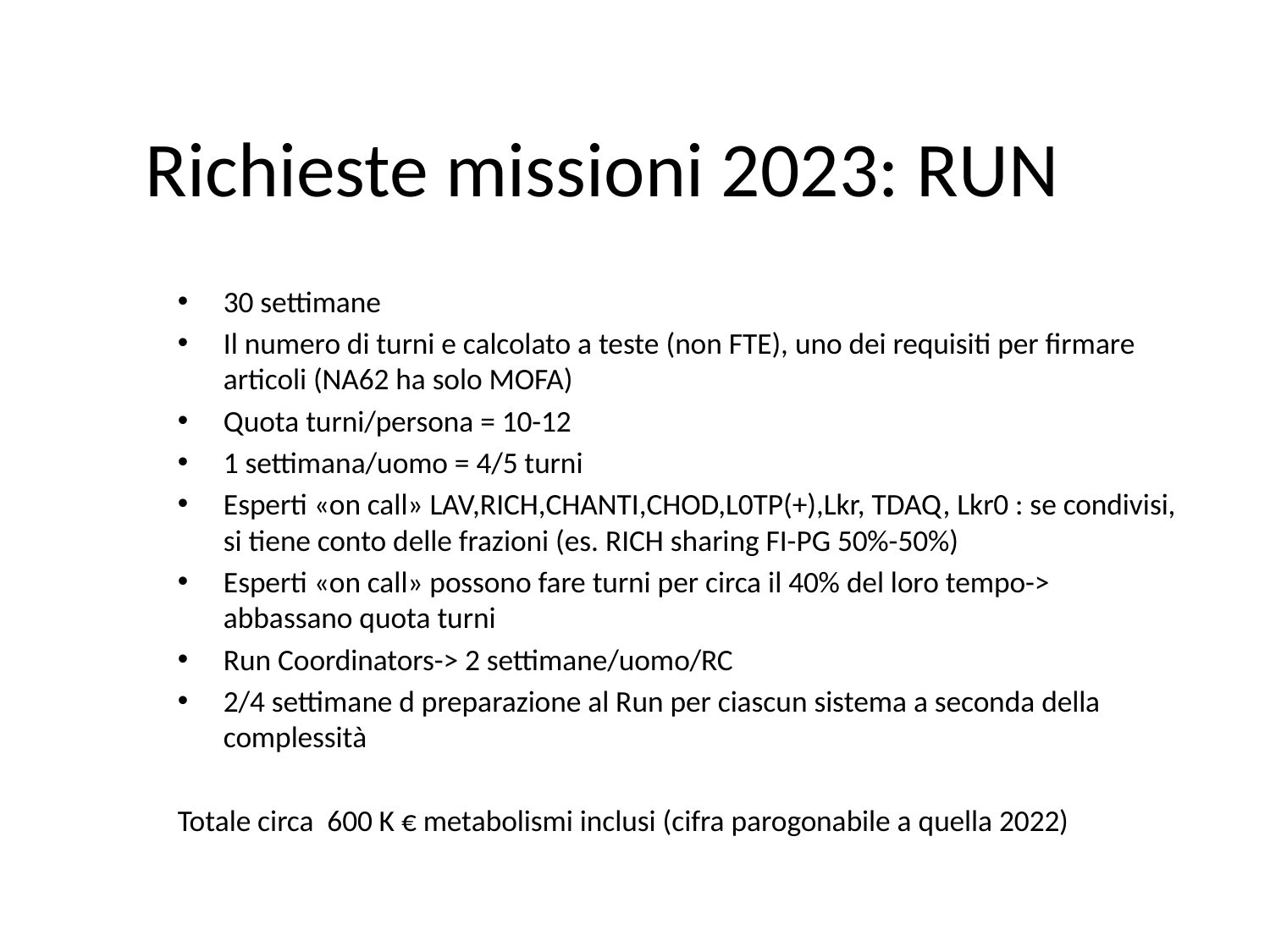

# Richieste missioni 2023: RUN
30 settimane
Il numero di turni e calcolato a teste (non FTE), uno dei requisiti per firmare articoli (NA62 ha solo MOFA)
Quota turni/persona = 10-12
1 settimana/uomo = 4/5 turni
Esperti «on call» LAV,RICH,CHANTI,CHOD,L0TP(+),Lkr, TDAQ, Lkr0 : se condivisi, si tiene conto delle frazioni (es. RICH sharing FI-PG 50%-50%)
Esperti «on call» possono fare turni per circa il 40% del loro tempo-> abbassano quota turni
Run Coordinators-> 2 settimane/uomo/RC
2/4 settimane d preparazione al Run per ciascun sistema a seconda della complessità

Totale circa  600 K € metabolismi inclusi (cifra parogonabile a quella 2022)